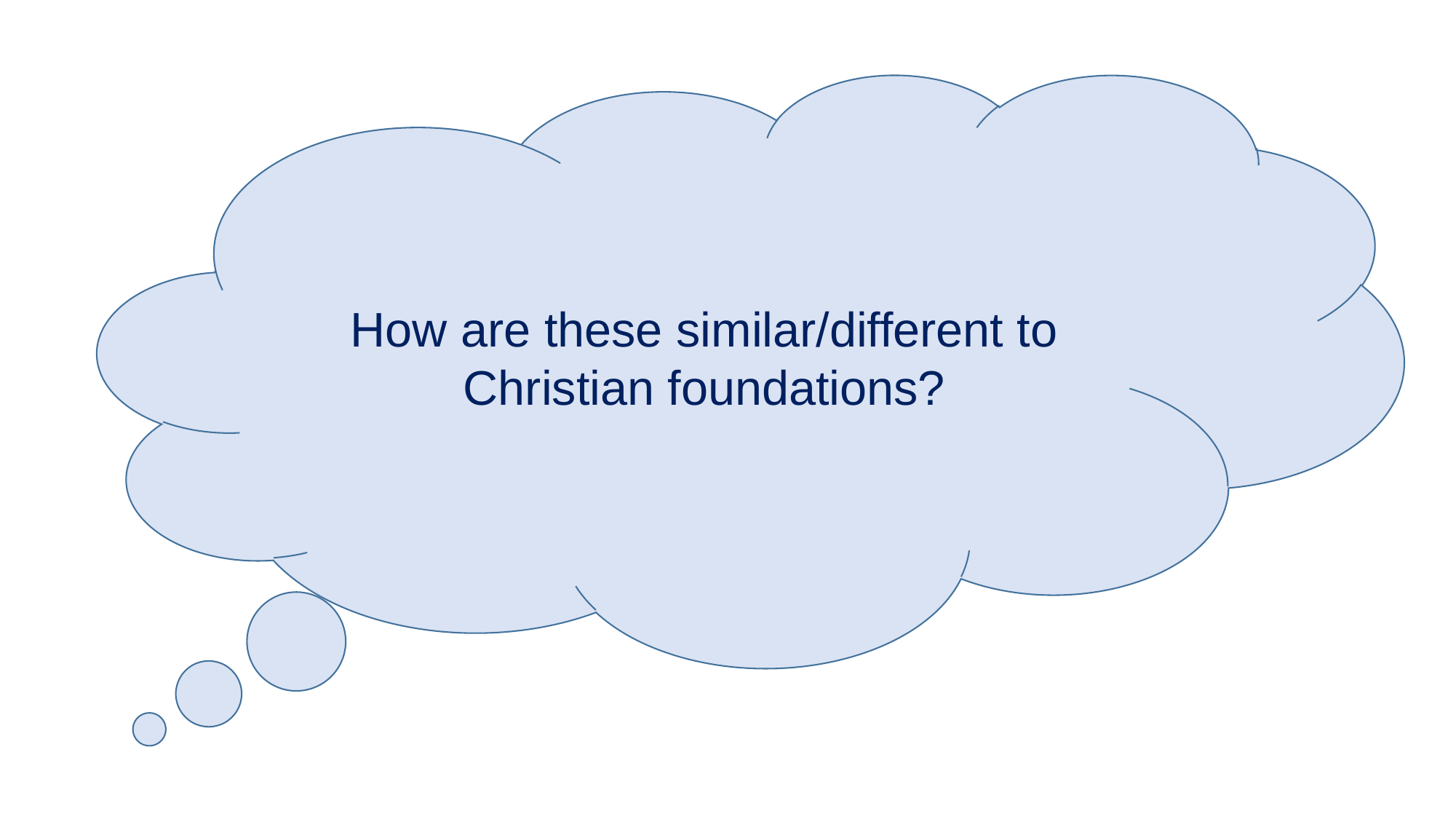

How are these similar/different to Christian foundations?